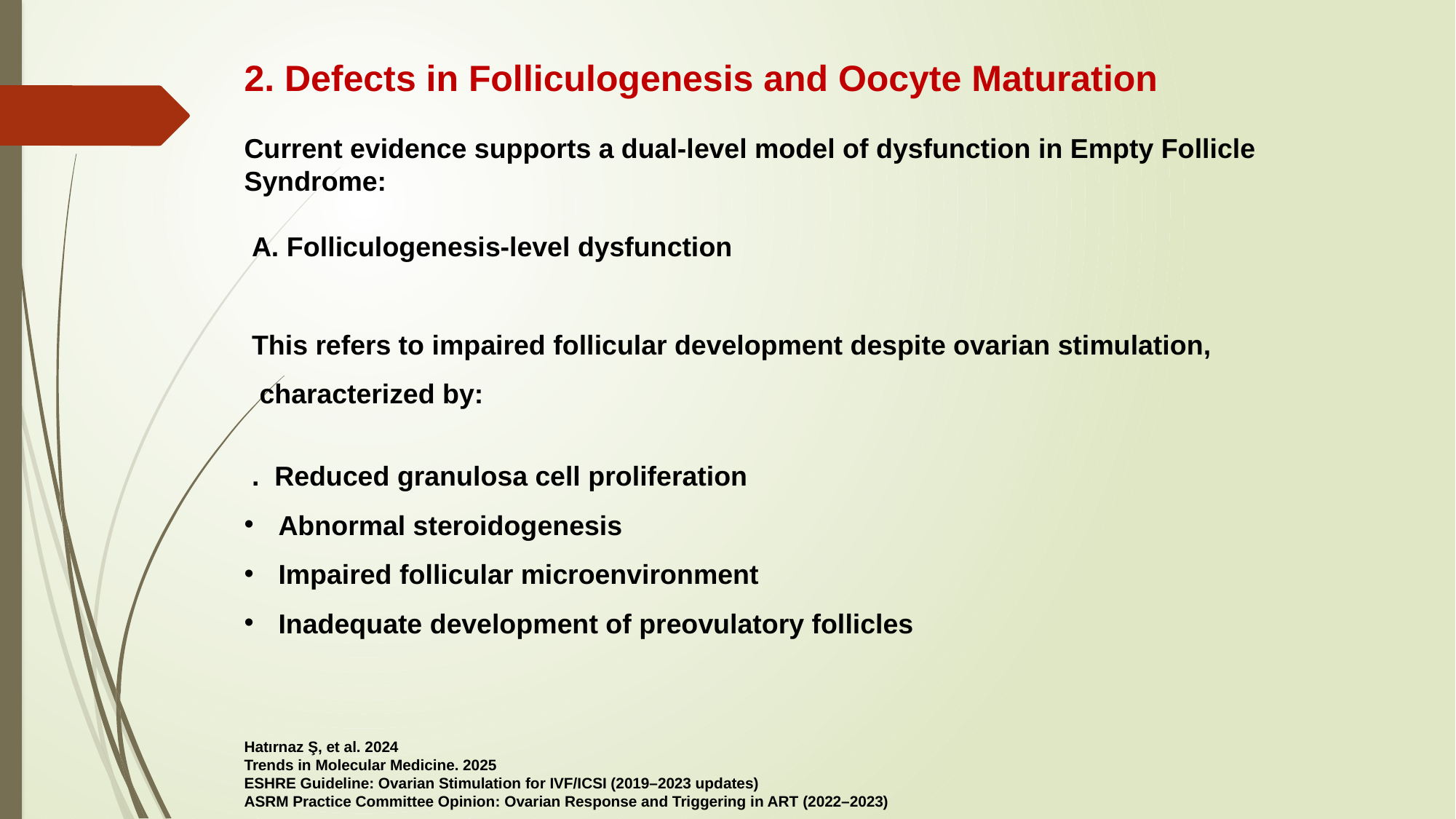

2. Defects in Folliculogenesis and Oocyte Maturation

Current evidence supports a dual-level model of dysfunction in Empty Follicle Syndrome:

 A. Folliculogenesis-level dysfunction

 This refers to impaired follicular development despite ovarian stimulation,
  characterized by:

 .  Reduced granulosa cell proliferation
Abnormal steroidogenesis
Impaired follicular microenvironment
Inadequate development of preovulatory follicles

Hatırnaz Ş, et al. 2024
Trends in Molecular Medicine. 2025
ESHRE Guideline: Ovarian Stimulation for IVF/ICSI (2019–2023 updates)
ASRM Practice Committee Opinion: Ovarian Response and Triggering in ART (2022–2023)